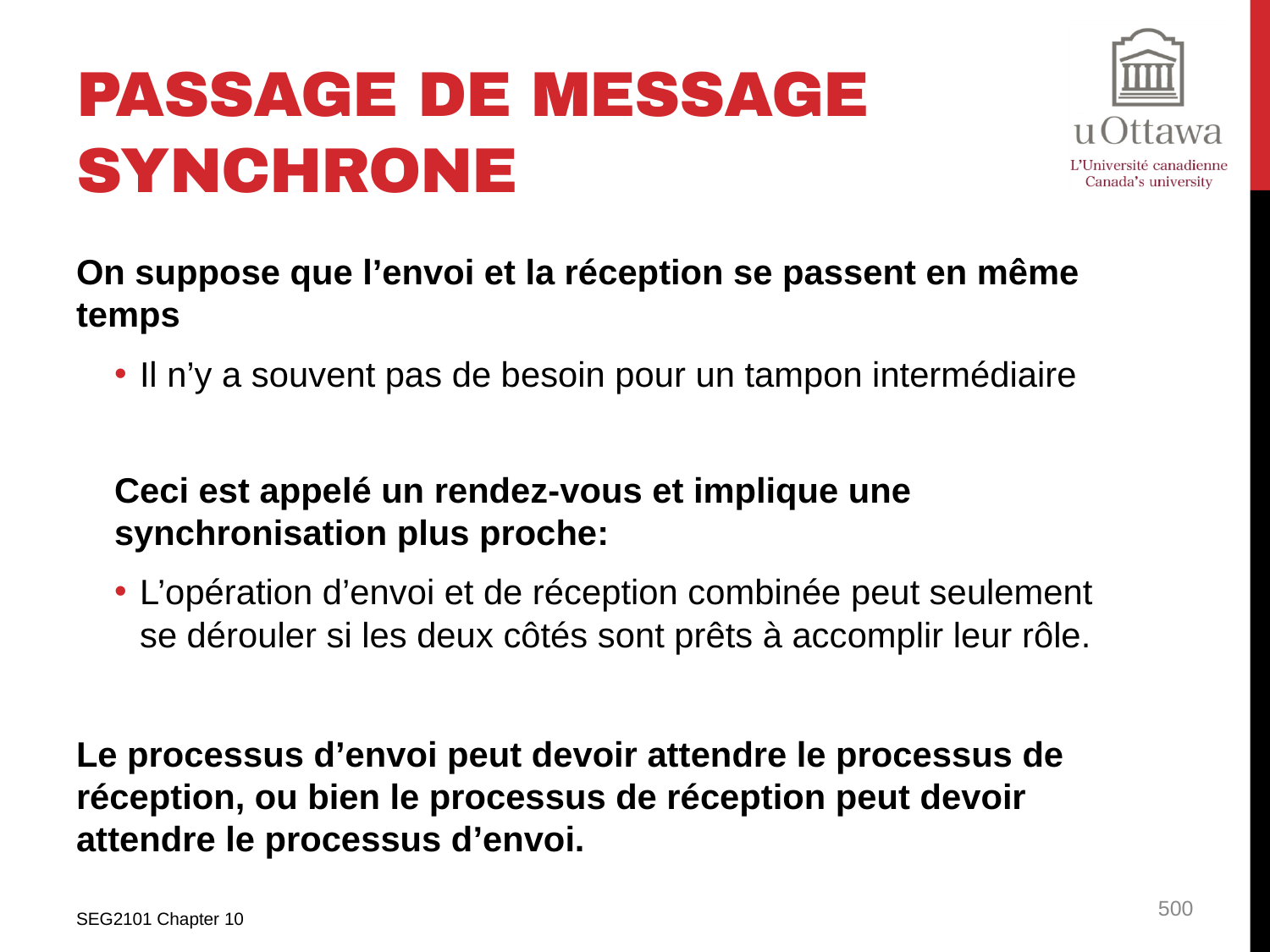

# Passage de message synchrone
On suppose que l’envoi et la réception se passent en même temps
Il n’y a souvent pas de besoin pour un tampon intermédiaire

Ceci est appelé un rendez-vous et implique une synchronisation plus proche:
L’opération d’envoi et de réception combinée peut seulement se dérouler si les deux côtés sont prêts à accomplir leur rôle.

Le processus d’envoi peut devoir attendre le processus de réception, ou bien le processus de réception peut devoir attendre le processus d’envoi.
SEG2101 Chapter 10
500